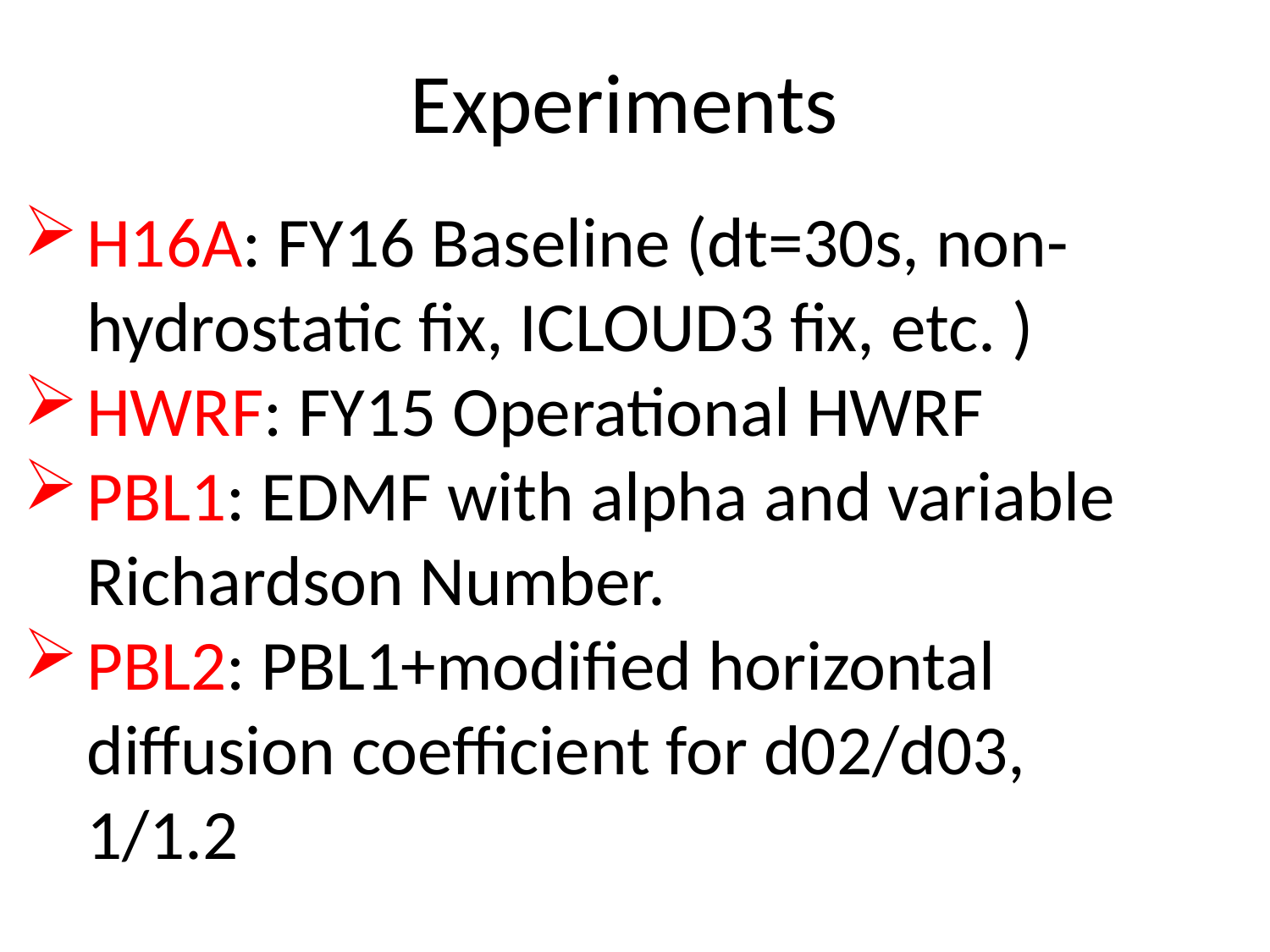

Experiments
H16A: FY16 Baseline (dt=30s, non-hydrostatic fix, ICLOUD3 fix, etc. )
HWRF: FY15 Operational HWRF
PBL1: EDMF with alpha and variable Richardson Number.
PBL2: PBL1+modified horizontal diffusion coefficient for d02/d03, 1/1.2